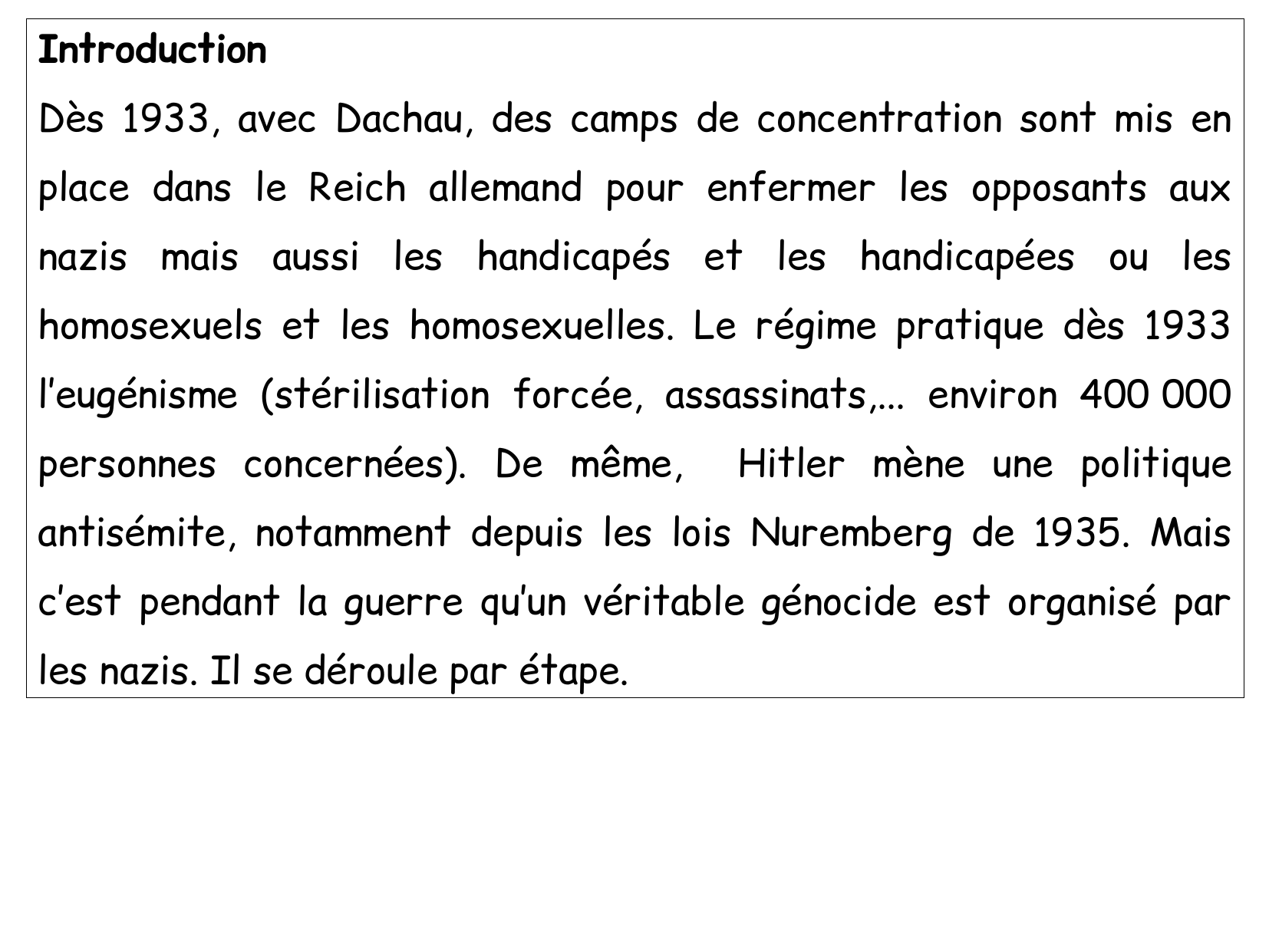

Introduction
Dès 1933, avec Dachau, des camps de concentration sont mis en place dans le Reich allemand pour enfermer les opposants aux nazis mais aussi les handicapés et les handicapées ou les homosexuels et les homosexuelles. Le régime pratique dès 1933 l’eugénisme (stérilisation forcée, assassinats,... environ 400 000 personnes concernées). De même,  Hitler mène une politique antisémite, notamment depuis les lois Nuremberg de 1935. Mais c’est pendant la guerre qu’un véritable génocide est organisé par les nazis. Il se déroule par étape.